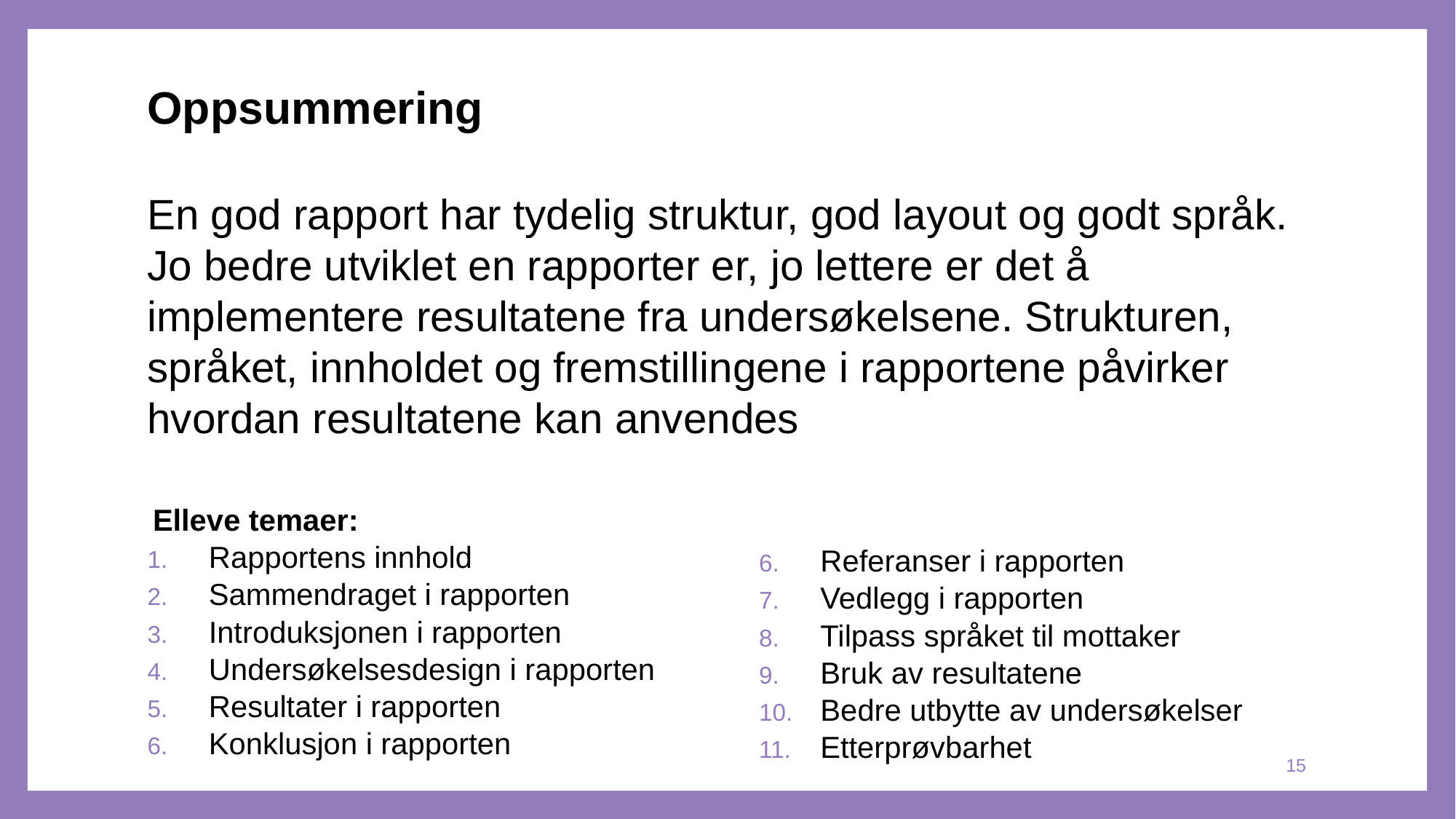

# Oppsummering En god rapport har tydelig struktur, god layout og godt språk. Jo bedre utviklet en rapporter er, jo lettere er det å implementere resultatene fra undersøkelsene. Strukturen, språket, innholdet og fremstillingene i rapportene påvirker hvordan resultatene kan anvendes
Elleve temaer:
Rapportens innhold
Sammendraget i rapporten
Introduksjonen i rapporten
Undersøkelsesdesign i rapporten
Resultater i rapporten
Konklusjon i rapporten

Referanser i rapporten
Vedlegg i rapporten
Tilpass språket til mottaker
Bruk av resultatene
Bedre utbytte av undersøkelser
Etterprøvbarhet
15